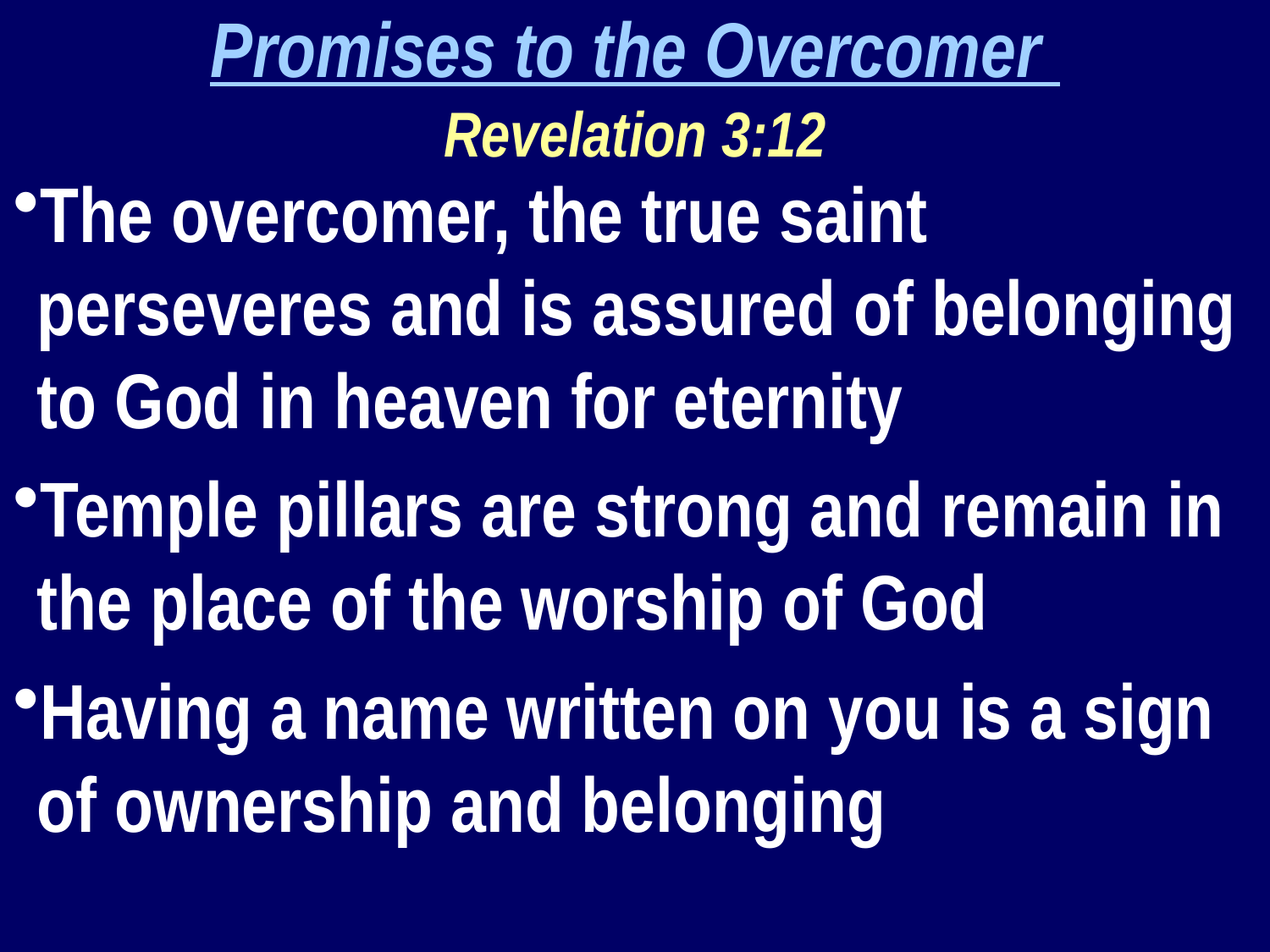

Promises to the Overcomer
Revelation 3:12
The overcomer, the true saint perseveres and is assured of belonging to God in heaven for eternity
Temple pillars are strong and remain in the place of the worship of God
Having a name written on you is a sign of ownership and belonging